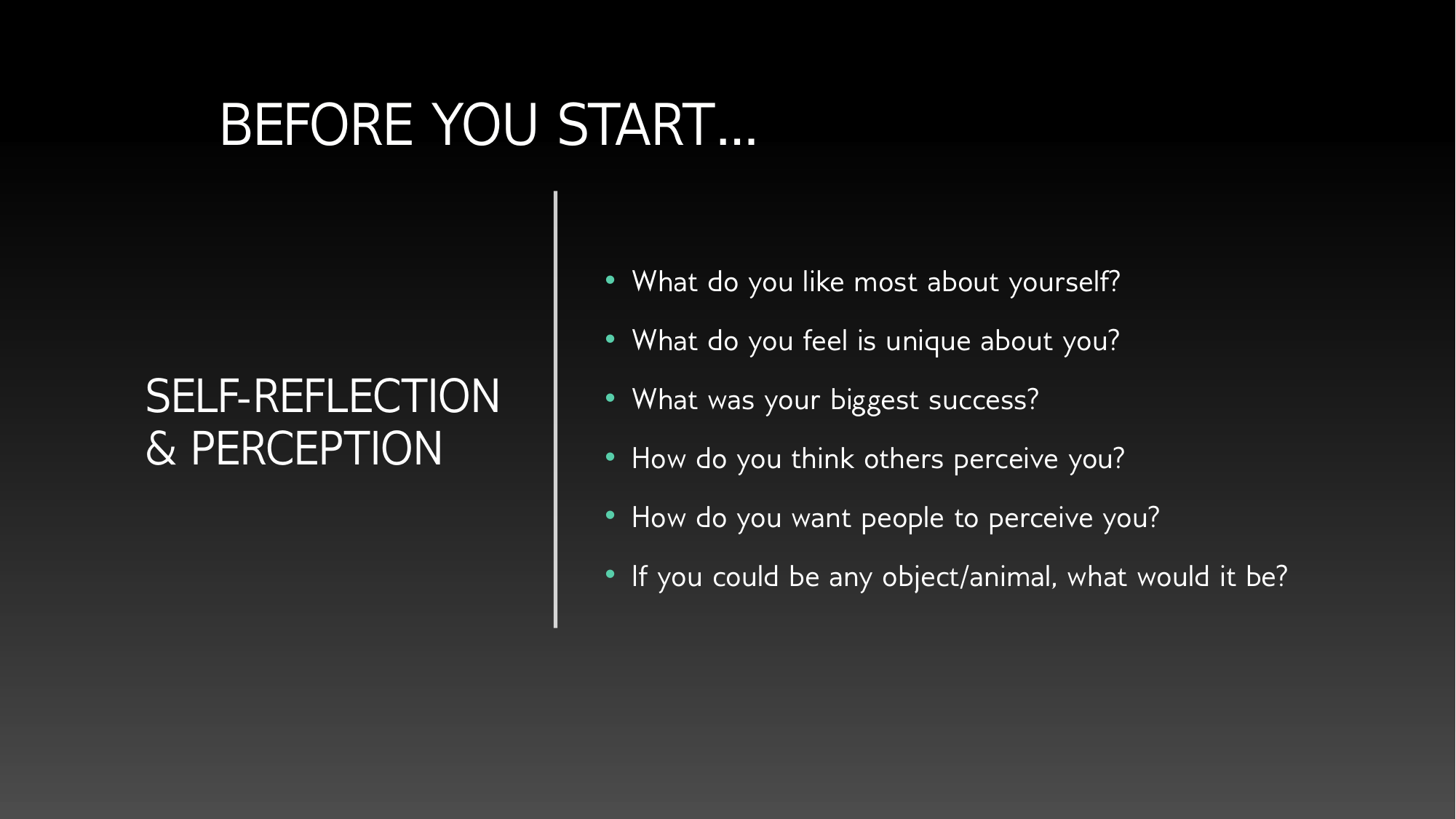

BEFORE you START…

# Self-reflection & perception
What do you like most about yourself?
What do you feel is unique about you?
What was your biggest success?
How do you think others perceive you?
How do you want people to perceive you?
If you could be any object/animal, what would it be?